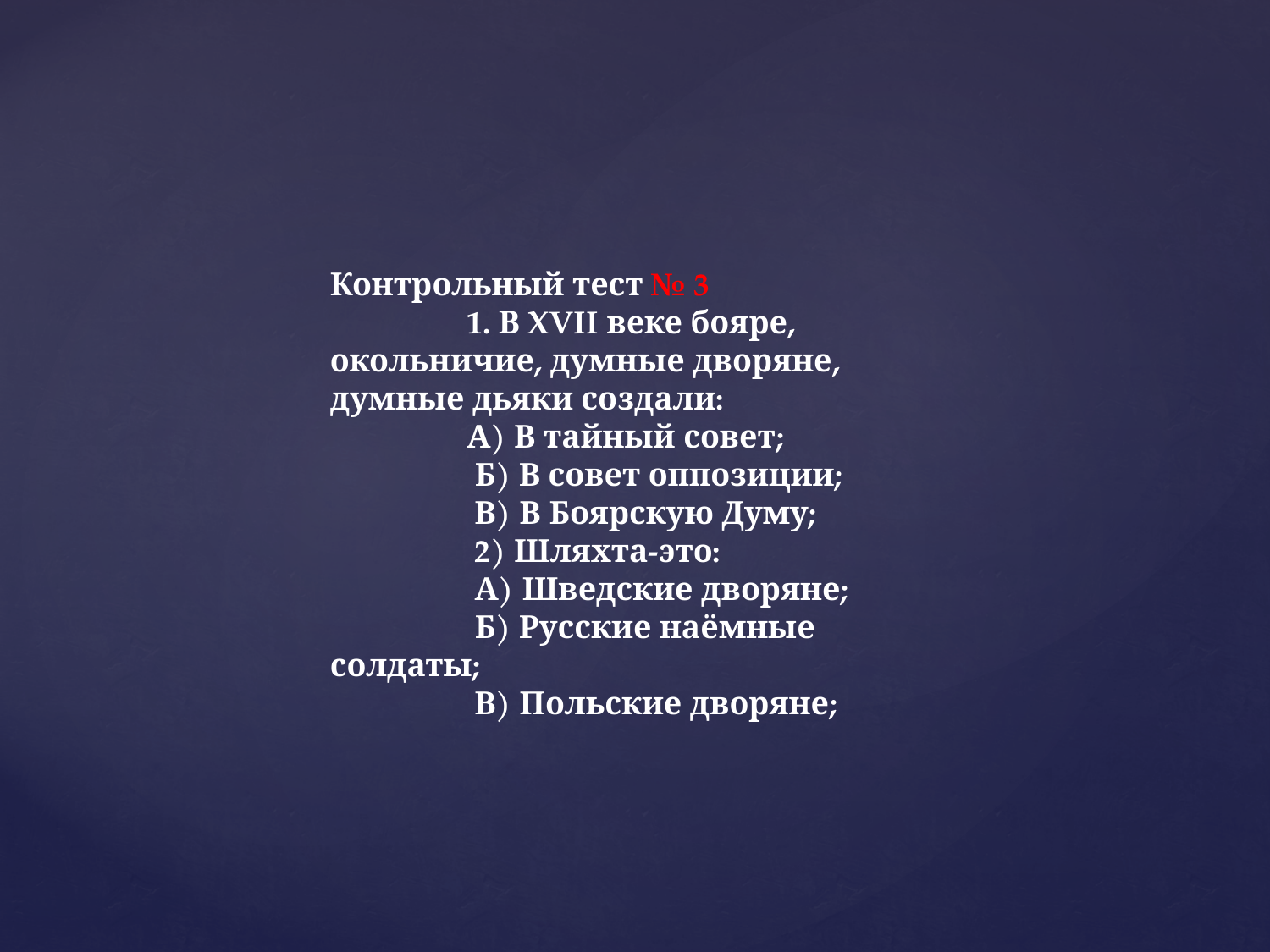

Контрольный тест № 3
                 1. В XVII веке бояре, окольничие, думные дворяне, думные дьяки создали:
                 А) В тайный совет;
                  Б) В совет оппозиции;
                  В) В Боярскую Думу;
                  2) Шляхта-это:
                  А) Шведские дворяне;
                  Б) Русские наёмные солдаты;
                  В) Польские дворяне;